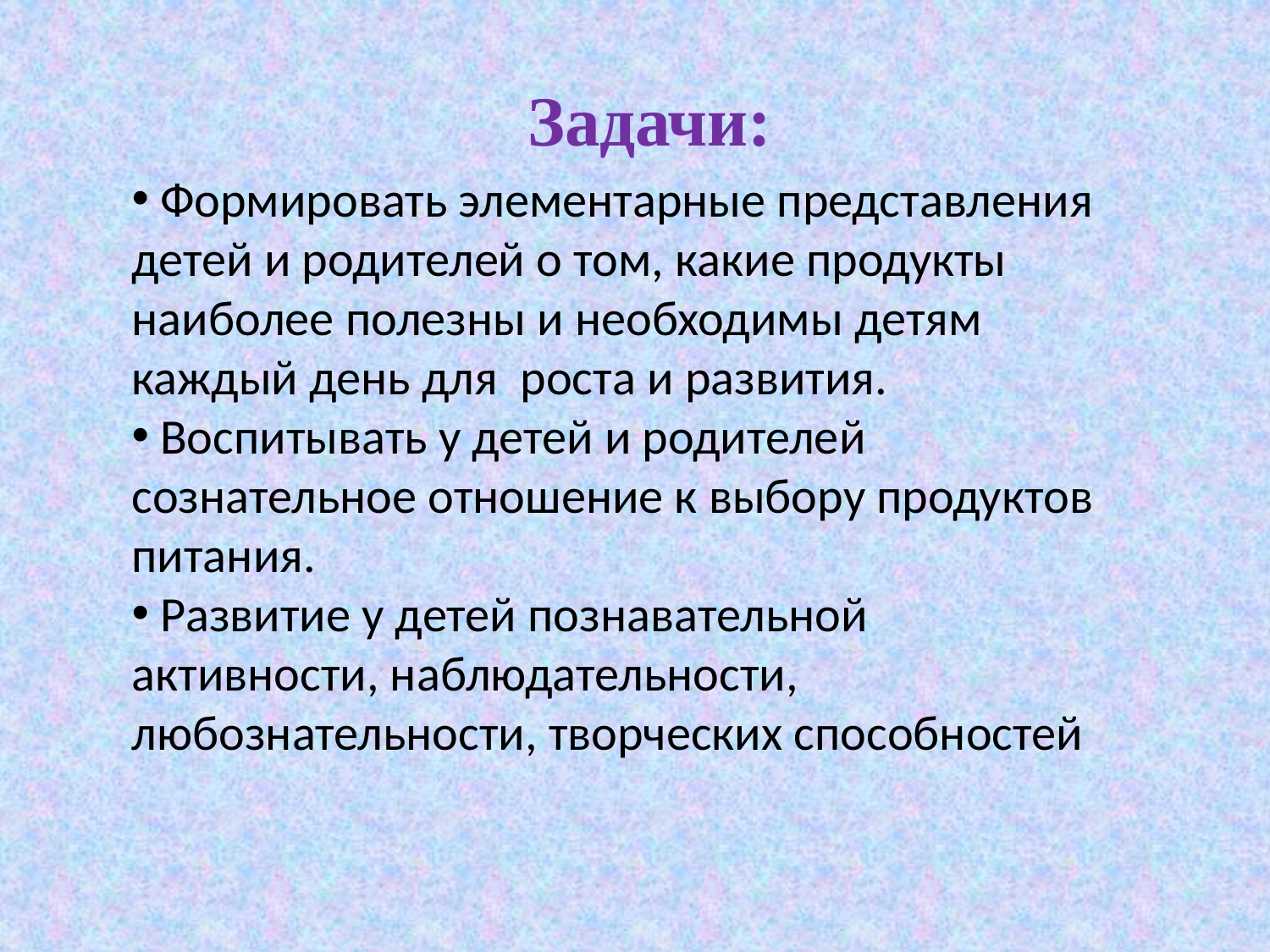

Задачи:
 Формировать элементарные представления детей и родителей о том, какие продукты наиболее полезны и необходимы детям каждый день для  роста и развития.
 Воспитывать у детей и родителей сознательное отношение к выбору продуктов питания.
 Развитие у детей познавательной активности, наблюдательности, любознательности, творческих способностей